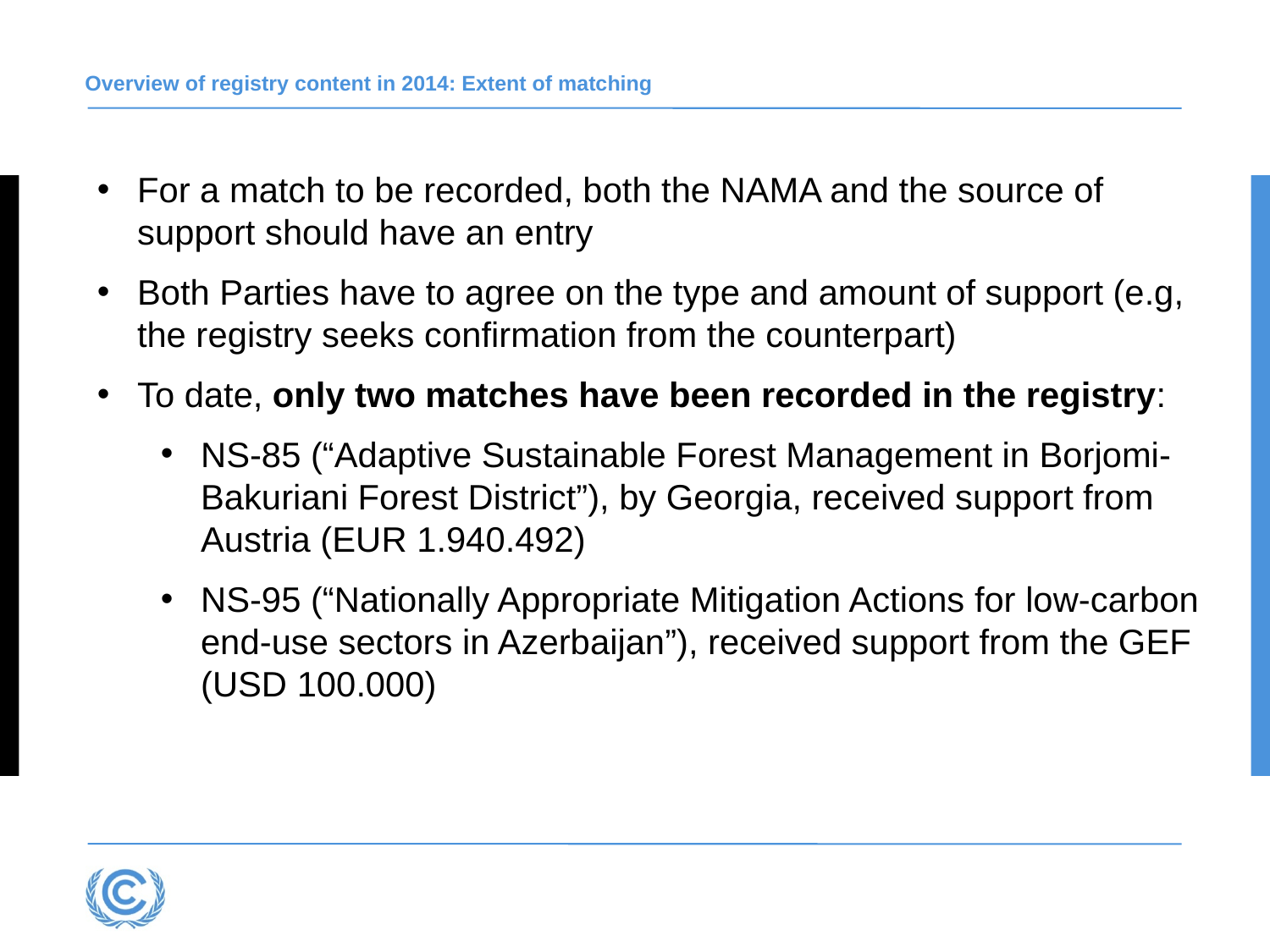

# Overview of registry content in 2014: Extent of matching
For a match to be recorded, both the NAMA and the source of support should have an entry
Both Parties have to agree on the type and amount of support (e.g, the registry seeks confirmation from the counterpart)
To date, only two matches have been recorded in the registry:
NS-85 (“Adaptive Sustainable Forest Management in Borjomi-Bakuriani Forest District”), by Georgia, received support from Austria (EUR 1.940.492)
NS-95 (“Nationally Appropriate Mitigation Actions for low-carbon end-use sectors in Azerbaijan”), received support from the GEF (USD 100.000)